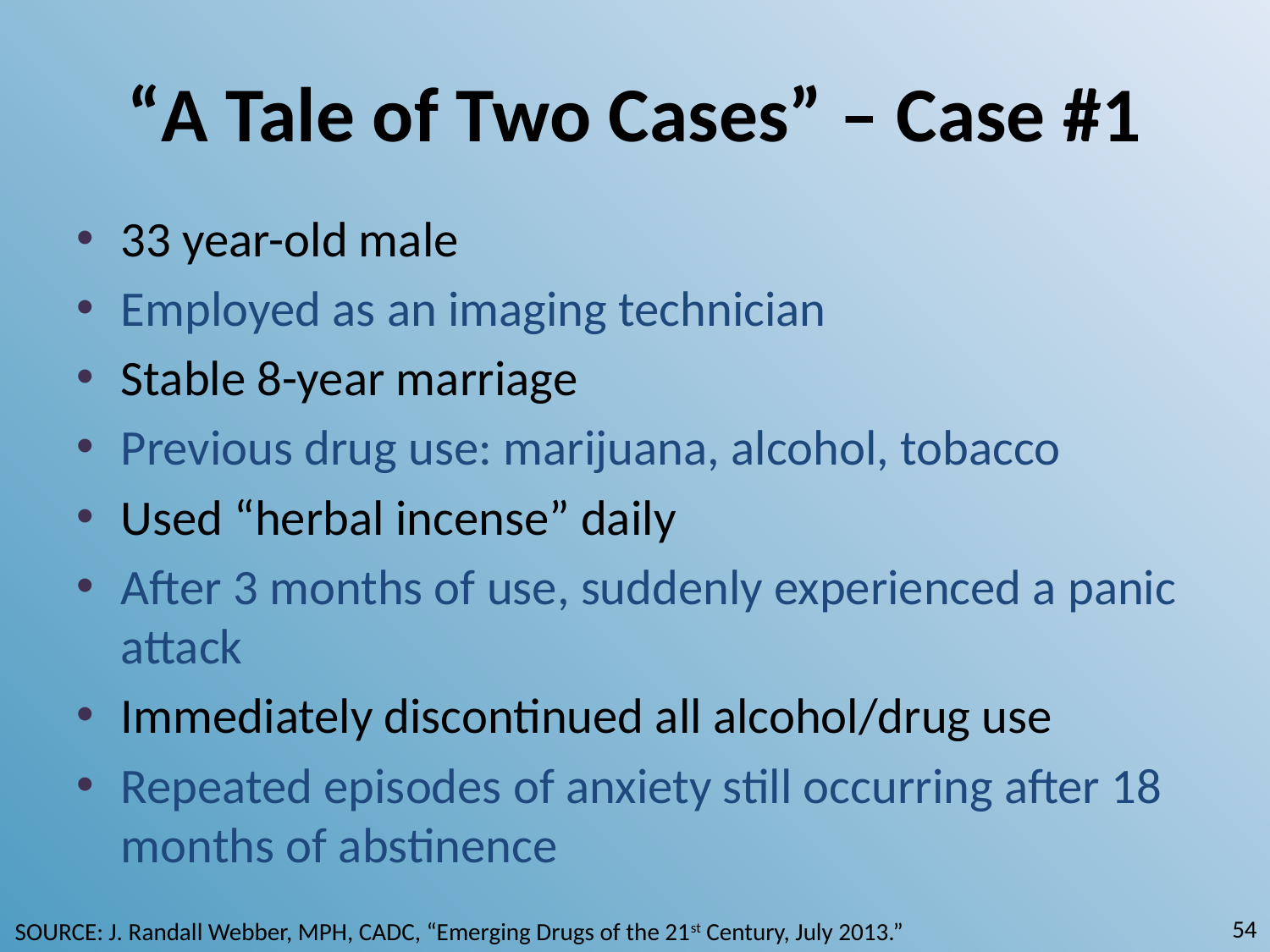

# “A Tale of Two Cases” – Case #1
33 year-old male
Employed as an imaging technician
Stable 8-year marriage
Previous drug use: marijuana, alcohol, tobacco
Used “herbal incense” daily
After 3 months of use, suddenly experienced a panic attack
Immediately discontinued all alcohol/drug use
Repeated episodes of anxiety still occurring after 18 months of abstinence
54
SOURCE: J. Randall Webber, MPH, CADC, “Emerging Drugs of the 21st Century, July 2013.”